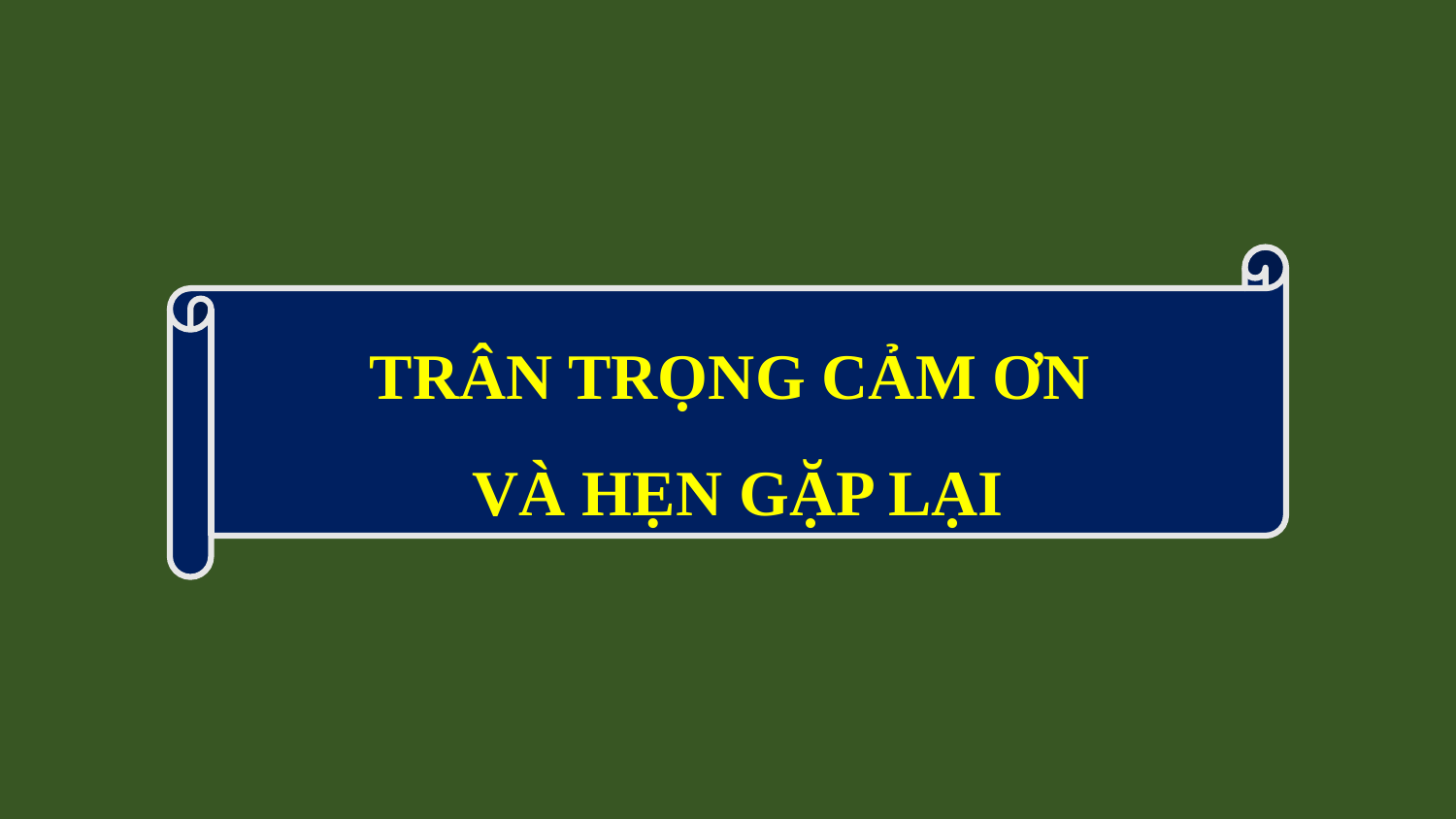

TRÂN TRỌNG CẢM ƠN
VÀ HẸN GẶP LẠI